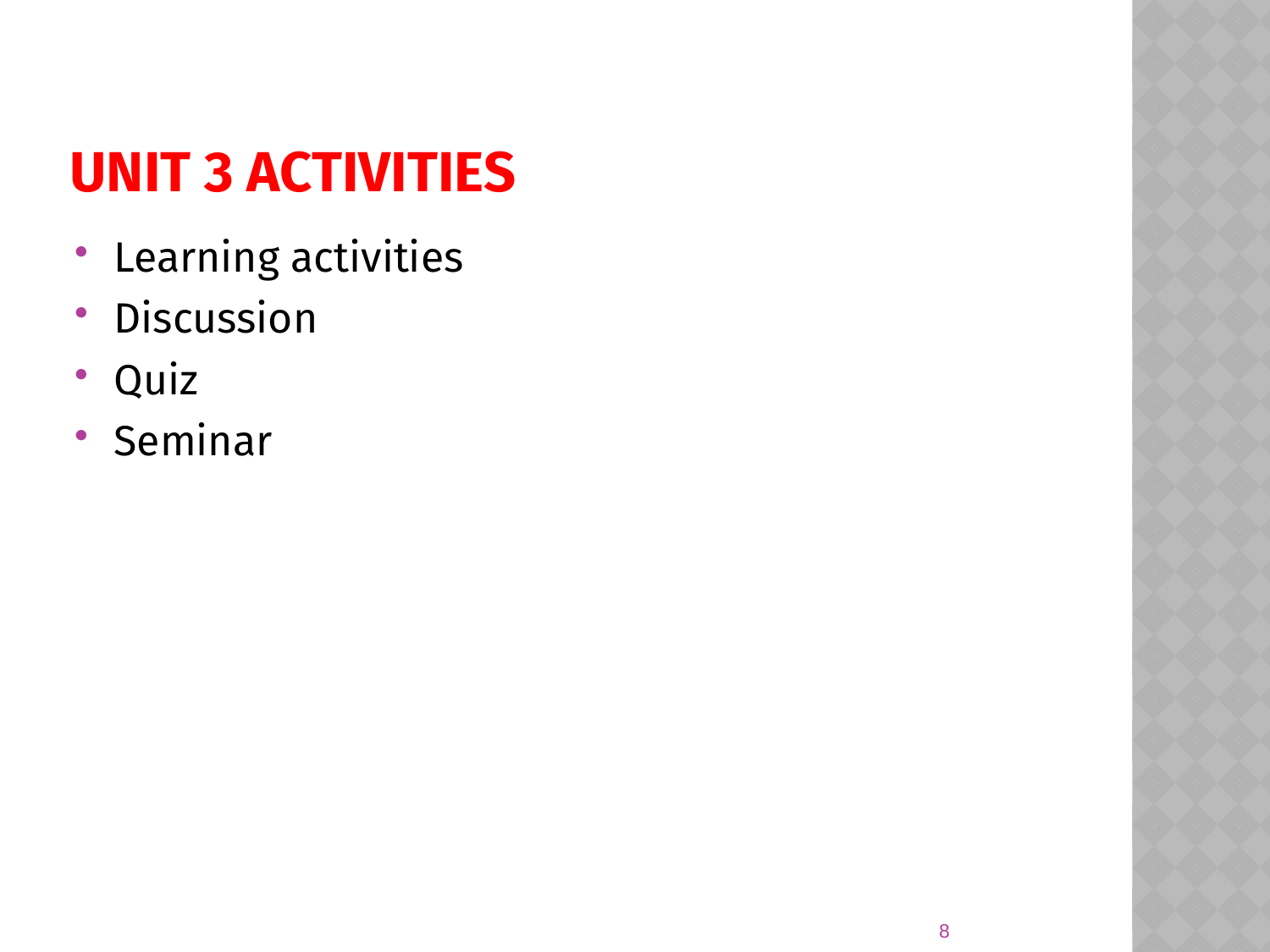

# UNIT 3 ACTIVITIES
Learning activities
Discussion
Quiz
Seminar

8